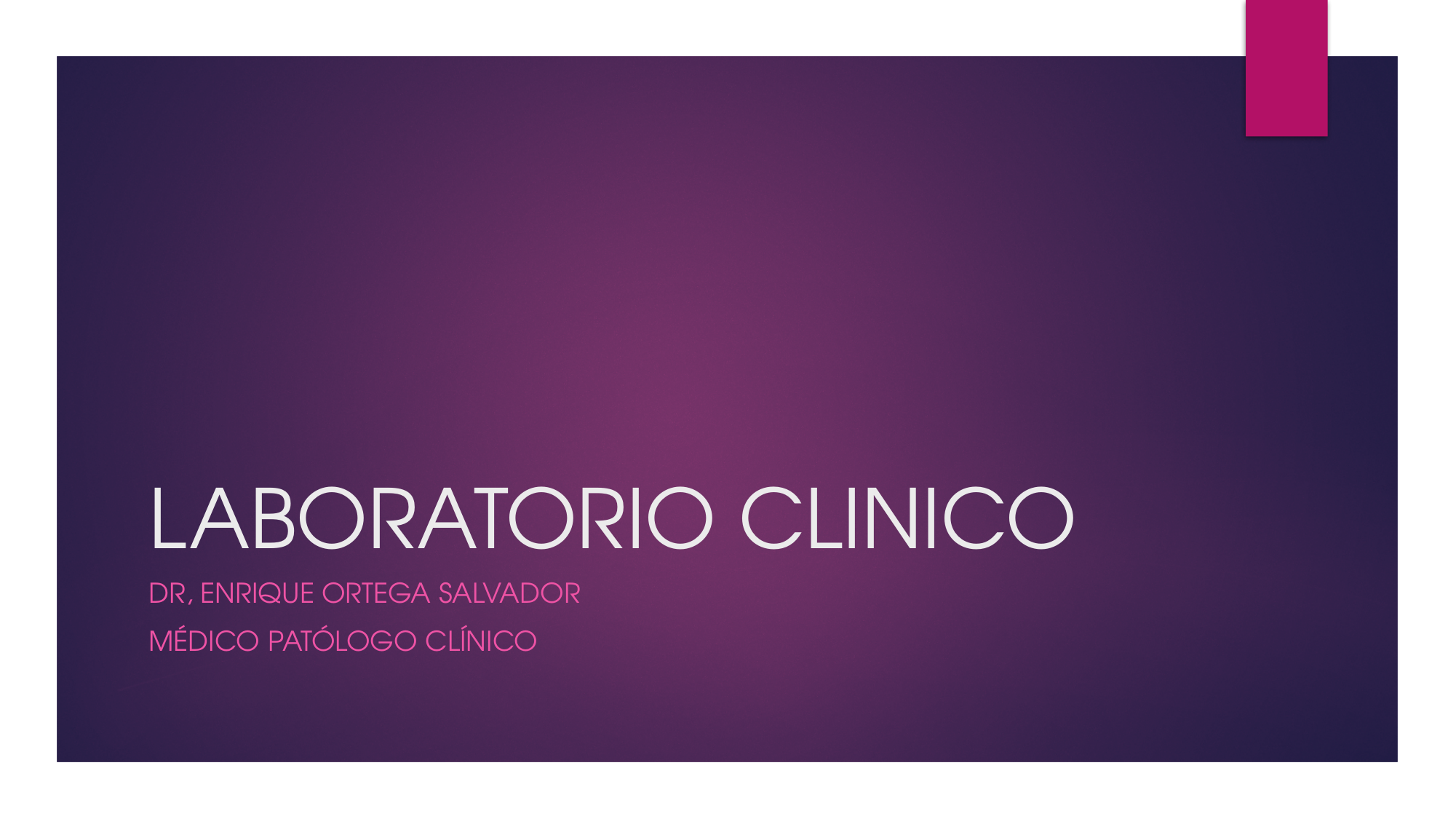

# LABORATORIO CLINICO
DR, ENRIQUE ORTEGA SALVADOR
MÉDICO PATÓLOGO CLÍNICO